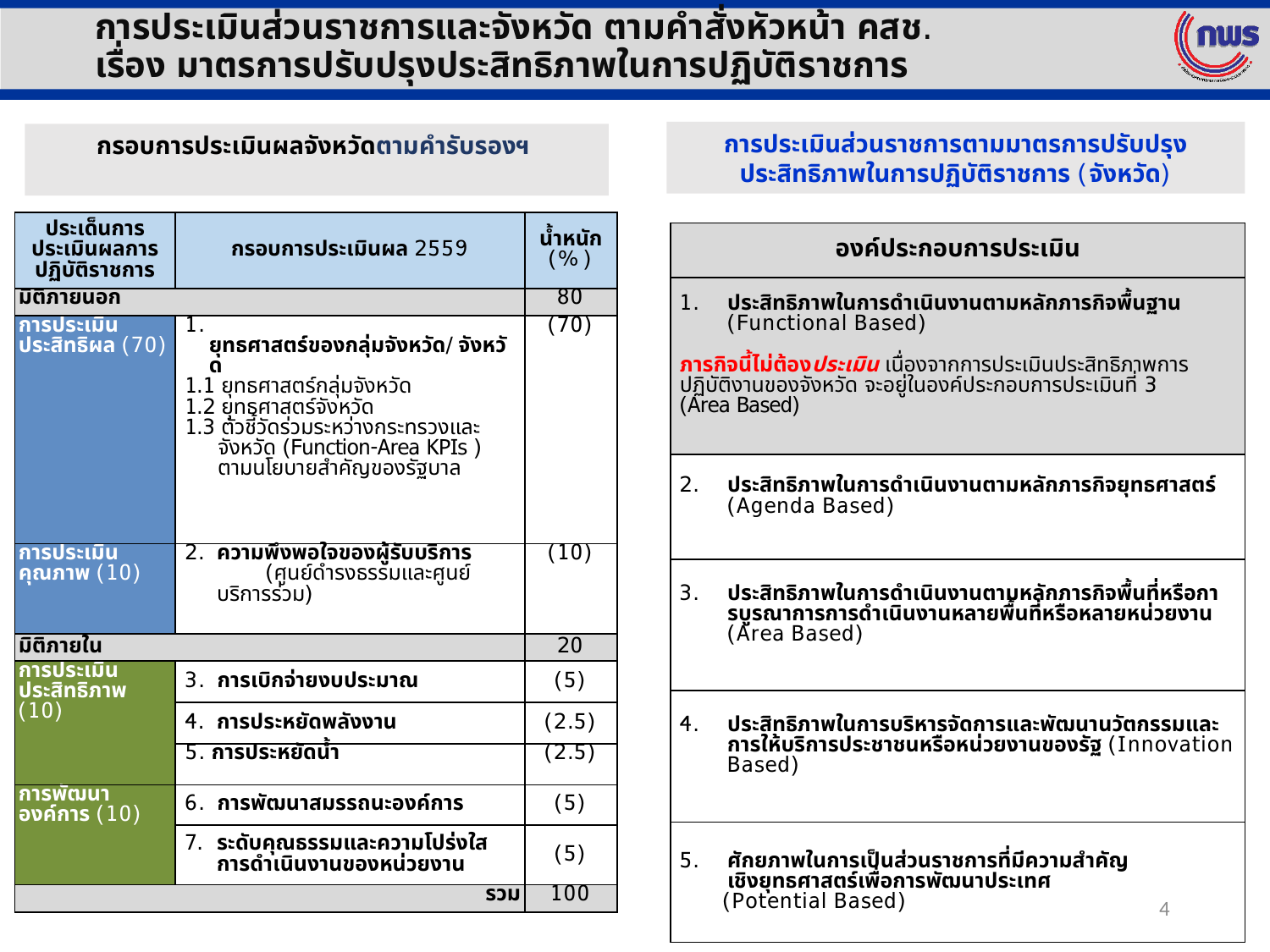

การประเมินส่วนราชการและจังหวัด ตามคำสั่งหัวหน้า คสช.
เรื่อง มาตรการปรับปรุงประสิทธิภาพในการปฏิบัติราชการ
การประเมินส่วนราชการตามมาตรการปรับปรุงประสิทธิภาพในการปฏิบัติราชการ (จังหวัด)
กรอบการประเมินผลจังหวัดตามคำรับรองฯ
| ประเด็นการประเมินผลการปฏิบัติราชการ | กรอบการประเมินผล 2559 | น้ำหนัก (%) |
| --- | --- | --- |
| มิติภายนอก |  | 80 |
| การประเมินประสิทธิผล (70) | 1. ยุทธศาสตร์ของกลุ่มจังหวัด/จังหวัด 1.1 ยุทธศาสตร์กลุ่มจังหวัด 1.2 ยุทธศาสตร์จังหวัด 1.3 ตัวชี้วัดร่วมระหว่างกระทรวงและ จังหวัด (Function-Area KPIs ) ตามนโยบายสำคัญของรัฐบาล | (70) |
| การประเมินคุณภาพ (10) | ความพึงพอใจของผู้รับบริการ (ศูนย์ดำรงธรรมและศูนย์บริการร่วม) | (10) |
| มิติภายใน |  | 20 |
| การประเมินประสิทธิภาพ (10) | 3. การเบิกจ่ายงบประมาณ | (5) |
|  | การประหยัดพลังงาน | (2.5) |
|  | 5. การประหยัดน้ำ | (2.5) |
| การพัฒนาองค์การ (10) | 6. การพัฒนาสมรรถนะองค์การ | (5) |
|  | ระดับคุณธรรมและความโปร่งใส การดำเนินงานของหน่วยงาน | (5) |
| รวม |  | 100 |
| องค์ประกอบการประเมิน |
| --- |
| ประสิทธิภาพในการดำเนินงานตามหลักภารกิจพื้นฐาน (Functional Based) ภารกิจนี้ไม่ต้องประเมิน เนื่องจากการประเมินประสิทธิภาพการปฏิบัติงานของจังหวัด จะอยู่ในองค์ประกอบการประเมินที่ 3 (Area Based) |
| ประสิทธิภาพในการดำเนินงานตามหลักภารกิจยุทธศาสตร์ (Agenda Based) |
| ประสิทธิภาพในการดำเนินงานตามหลักภารกิจพื้นที่หรือการบูรณาการการดำเนินงานหลายพื้นที่หรือหลายหน่วยงาน (Area Based) |
| ประสิทธิภาพในการบริหารจัดการและพัฒนานวัตกรรมและการให้บริการประชาชนหรือหน่วยงานของรัฐ (Innovation Based) |
| ศักยภาพในการเป็นส่วนราชการที่มีความสำคัญ เชิงยุทธศาสตร์เพื่อการพัฒนาประเทศ (Potential Based) |
4